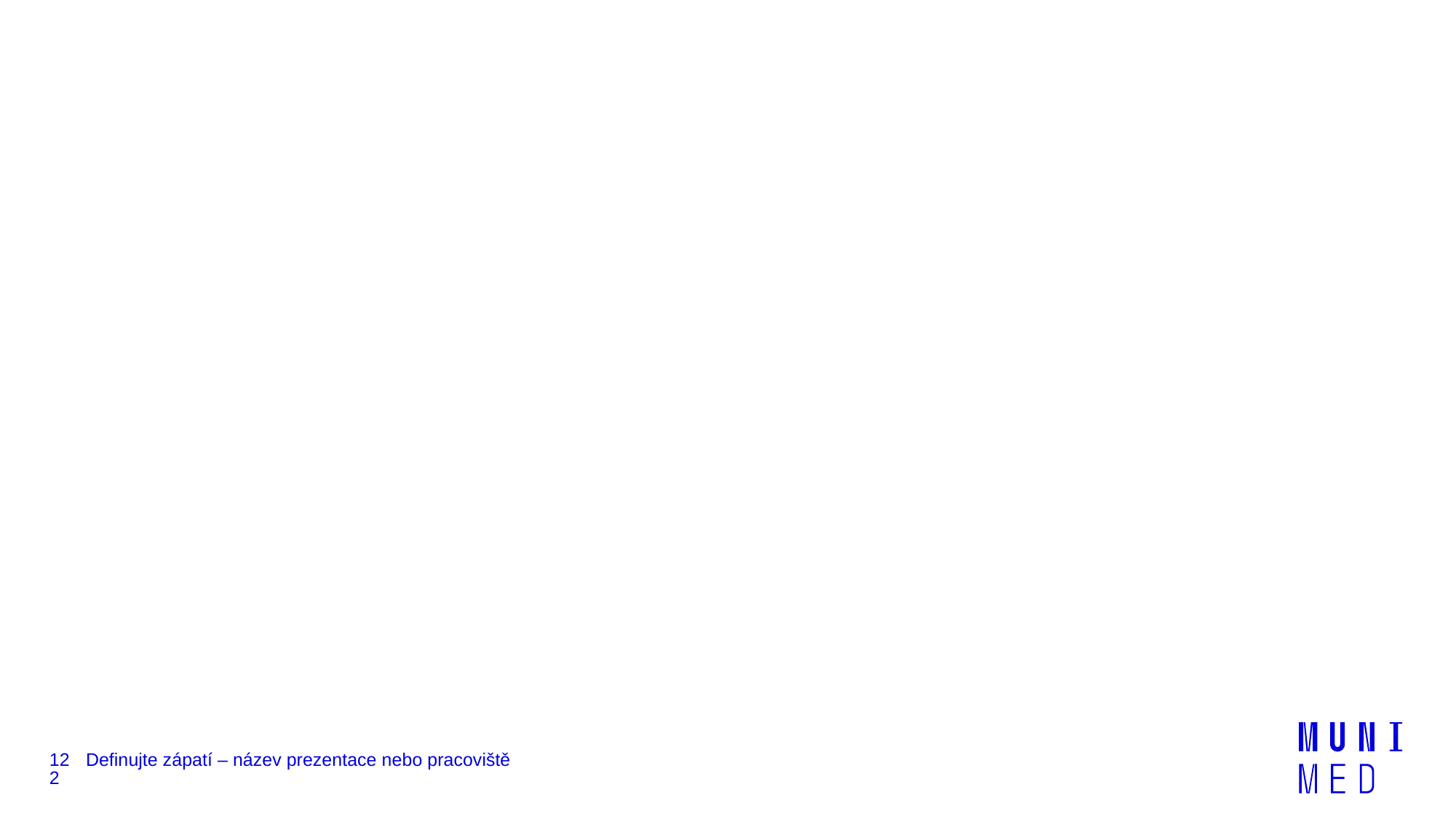

#

122
Definujte zápatí – název prezentace nebo pracoviště